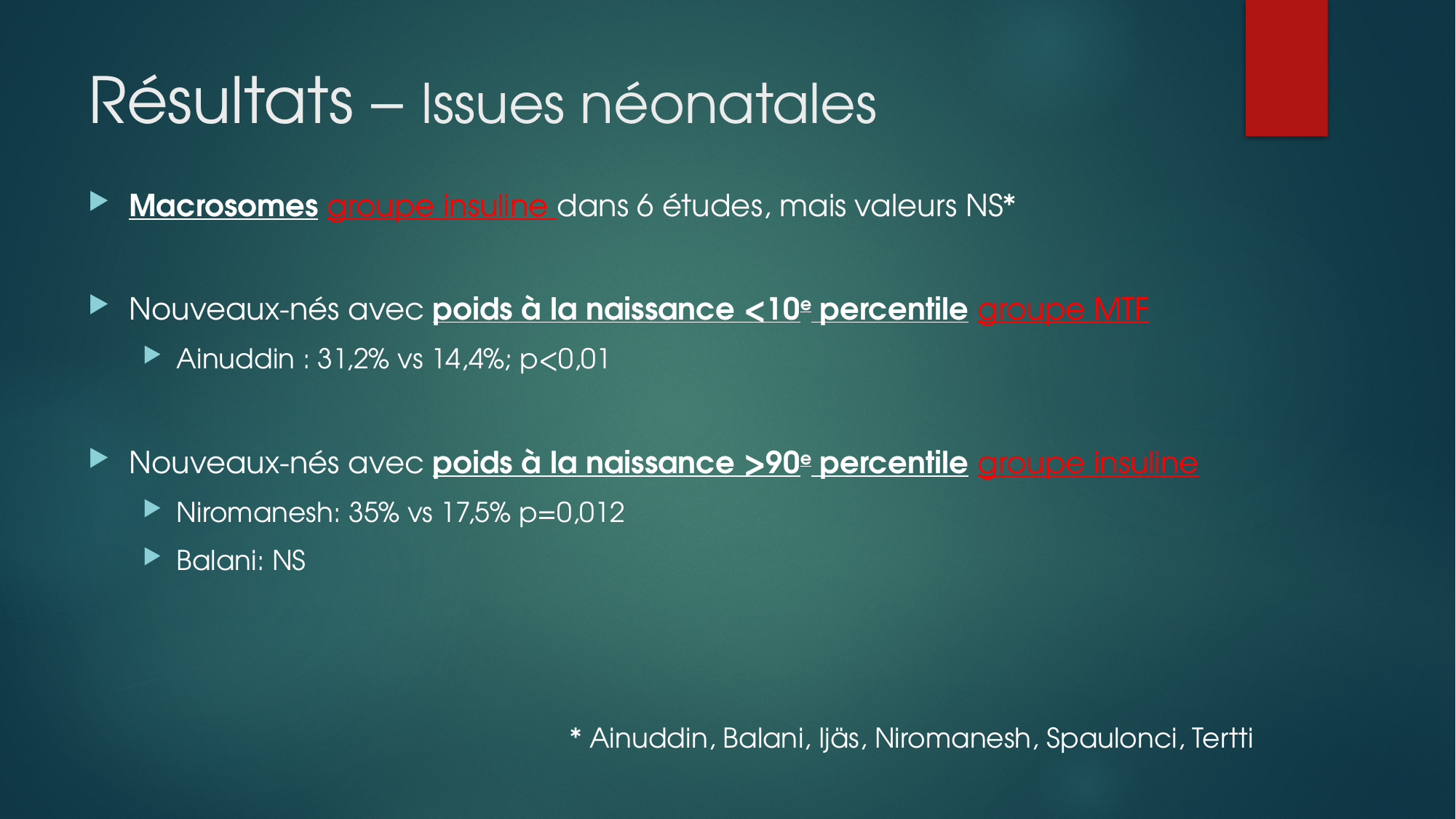

# Résultats – Issues néonatales
Macrosomes groupe insuline dans 6 études, mais valeurs NS*

Nouveaux-nés avec poids à la naissance <10e percentile groupe MTF
Ainuddin : 31,2% vs 14,4%; p<0,01

Nouveaux-nés avec poids à la naissance >90e percentile groupe insuline
Niromanesh: 35% vs 17,5% p=0,012
Balani: NS

* Ainuddin, Balani, Ijäs, Niromanesh, Spaulonci, Tertti